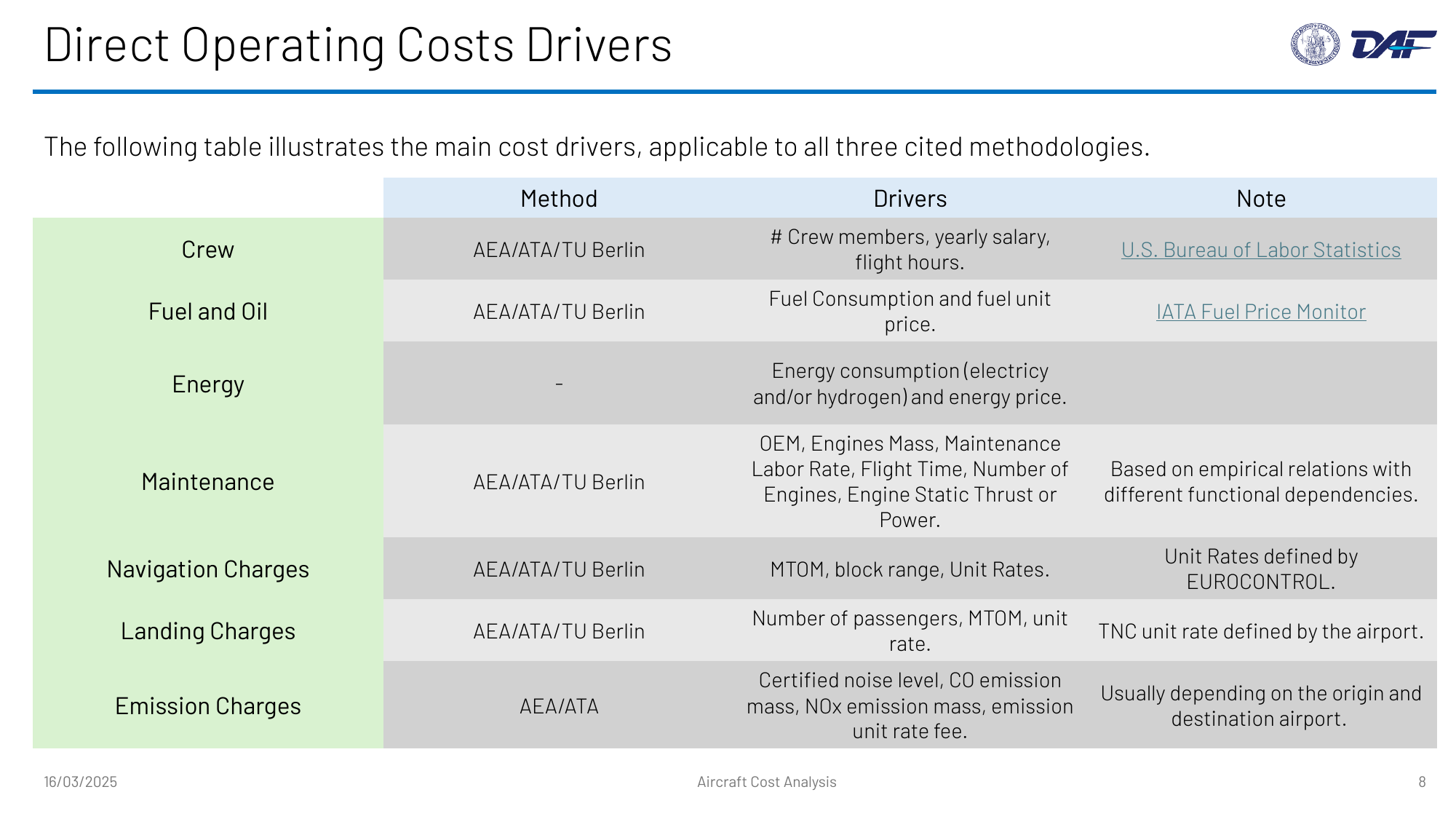

# Direct Operating Costs Drivers
The following table illustrates the main cost drivers, applicable to all three cited methodologies.

|  | Method | Drivers | Note |
| --- | --- | --- | --- |
| Crew | AEA/ATA/TU Berlin | # Crew members, yearly salary, flight hours. | U.S. Bureau of Labor Statistics |
| Fuel and Oil | AEA/ATA/TU Berlin | Fuel Consumption and fuel unit price. | IATA Fuel Price Monitor |
| Energy | - | Energy consumption (electricy and/or hydrogen) and energy price. |  |
| Maintenance | AEA/ATA/TU Berlin | OEM, Engines Mass, Maintenance Labor Rate, Flight Time, Number of Engines, Engine Static Thrust or Power. | Based on empirical relations with different functional dependencies. |
| Navigation Charges | AEA/ATA/TU Berlin | MTOM, block range, Unit Rates. | Unit Rates defined by EUROCONTROL. |
| Landing Charges | AEA/ATA/TU Berlin | Number of passengers, MTOM, unit rate. | TNC unit rate defined by the airport. |
| Emission Charges | AEA/ATA | Certified noise level, CO emission mass, NOx emission mass, emission unit rate fee. | Usually depending on the origin and destination airport. |
16/03/2025
8
Aircraft Cost Analysis